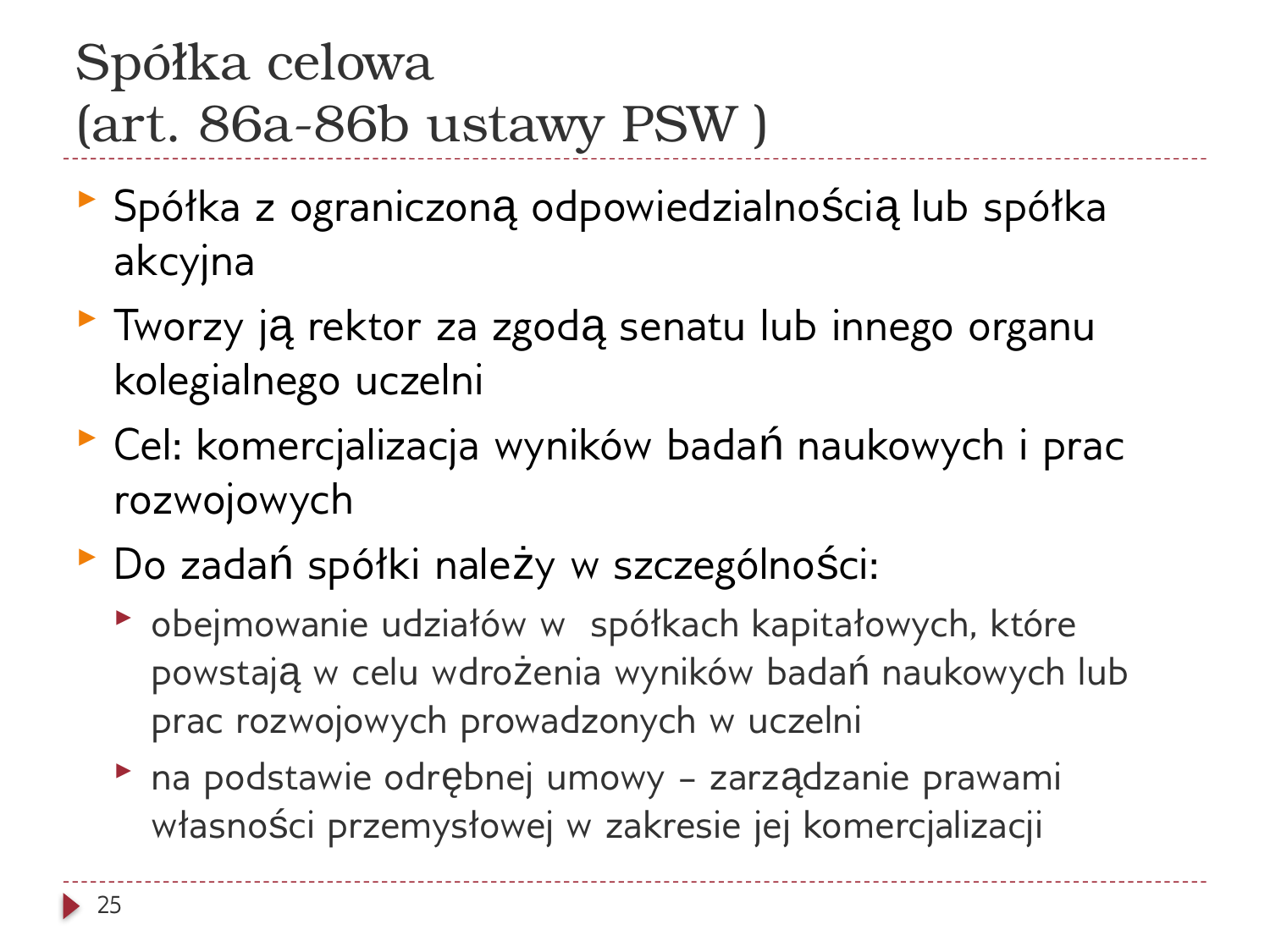

# Spółka celowa (art. 86a-86b ustawy PSW )
Spółka z ograniczoną odpowiedzialnością lub spółka akcyjna
Tworzy ją rektor za zgodą senatu lub innego organu kolegialnego uczelni
Cel: komercjalizacja wyników badań naukowych i prac rozwojowych
Do zadań spółki należy w szczególności:
obejmowanie udziałów w  spółkach kapitałowych, które powstają w celu wdrożenia wyników badań naukowych lub prac rozwojowych prowadzonych w uczelni
na podstawie odrębnej umowy – zarządzanie prawami własności przemysłowej w zakresie jej komercjalizacji
25